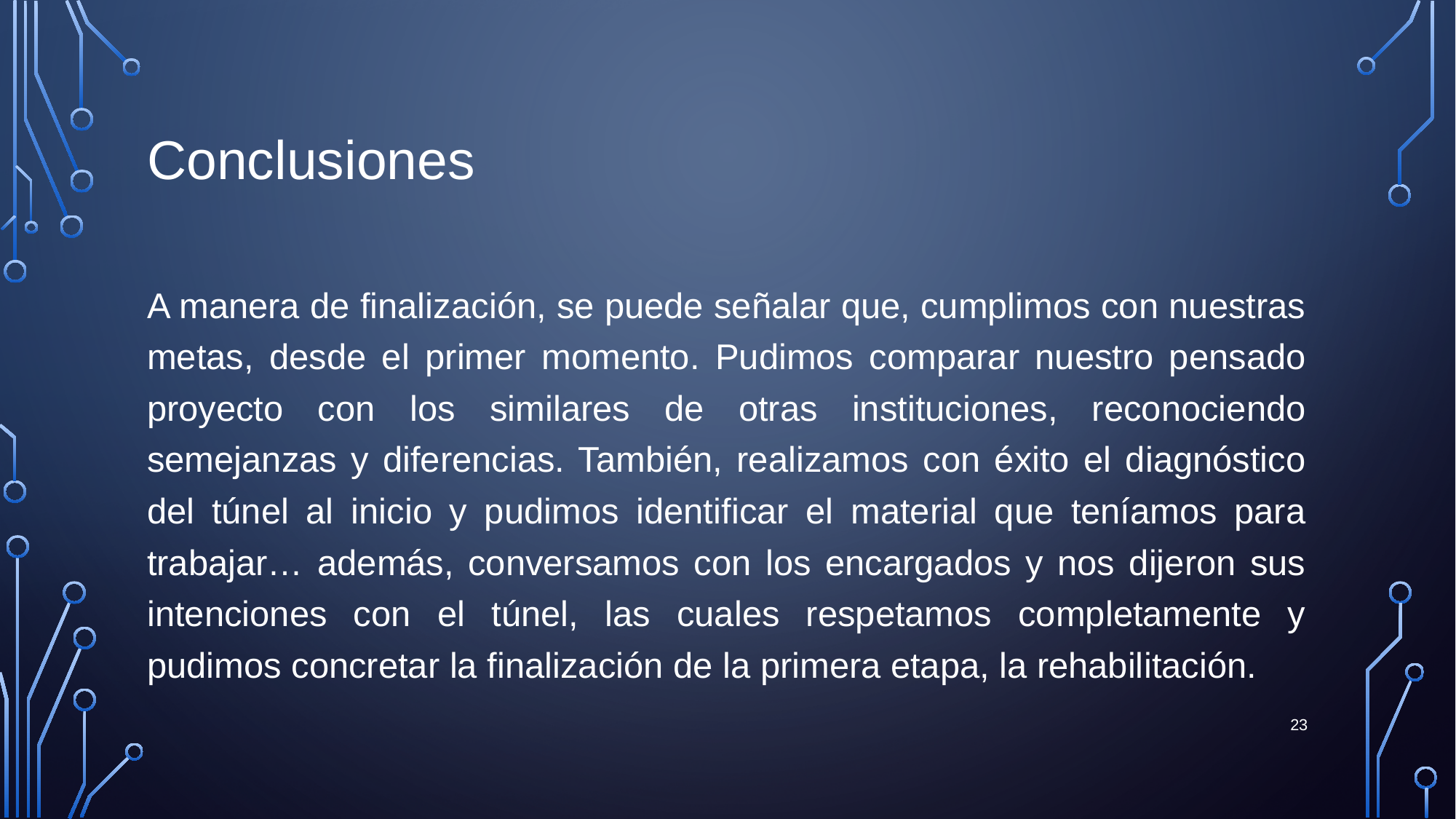

# Conclusiones
A manera de finalización, se puede señalar que, cumplimos con nuestras metas, desde el primer momento. Pudimos comparar nuestro pensado proyecto con los similares de otras instituciones, reconociendo semejanzas y diferencias. También, realizamos con éxito el diagnóstico del túnel al inicio y pudimos identificar el material que teníamos para trabajar… además, conversamos con los encargados y nos dijeron sus intenciones con el túnel, las cuales respetamos completamente y pudimos concretar la finalización de la primera etapa, la rehabilitación.
23